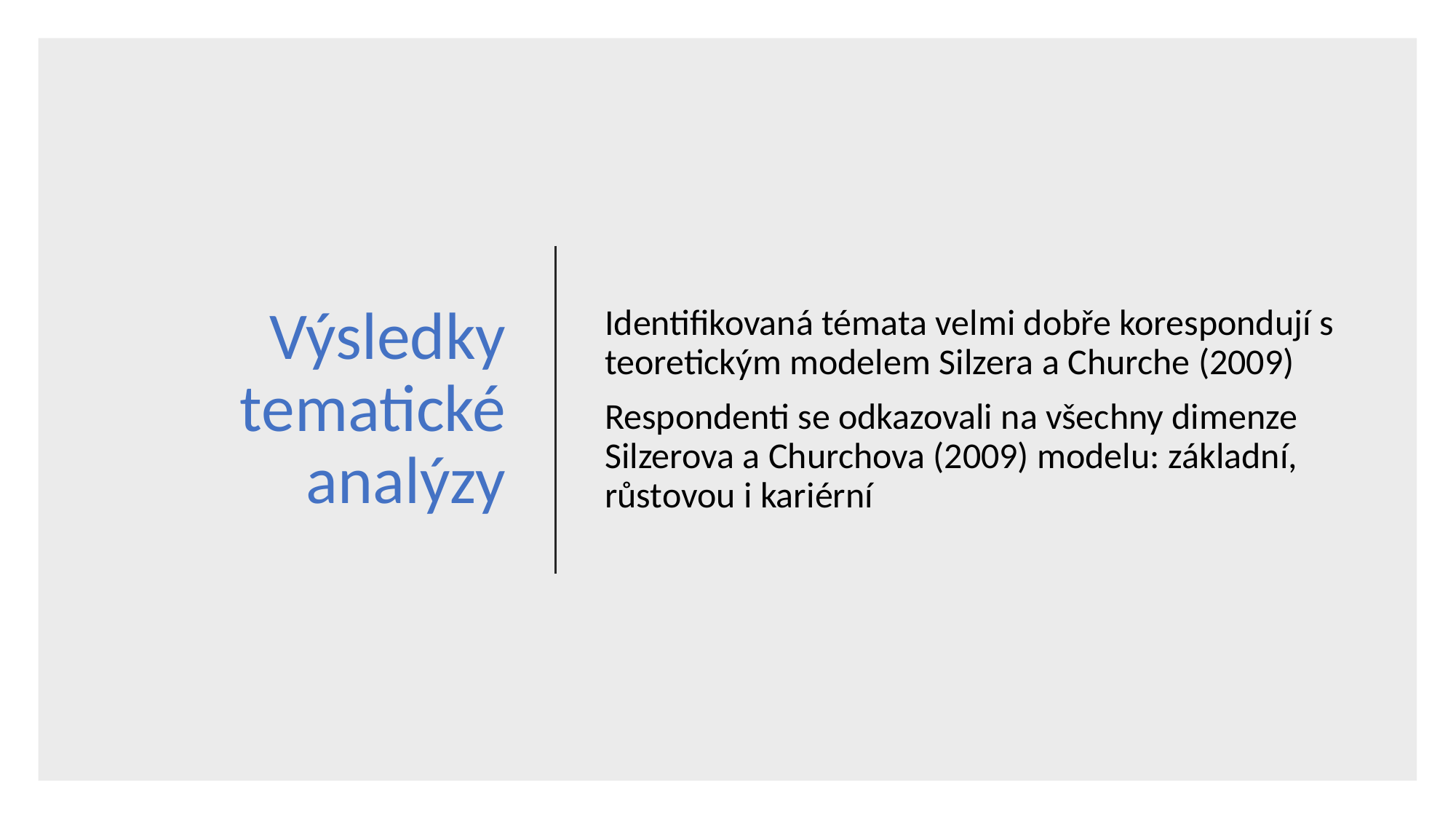

# Výsledky tematické analýzy
Identifikovaná témata velmi dobře korespondují s teoretickým modelem Silzera a Churche (2009)
Respondenti se odkazovali na všechny dimenze Silzerova a Churchova (2009) modelu: základní, růstovou i kariérní